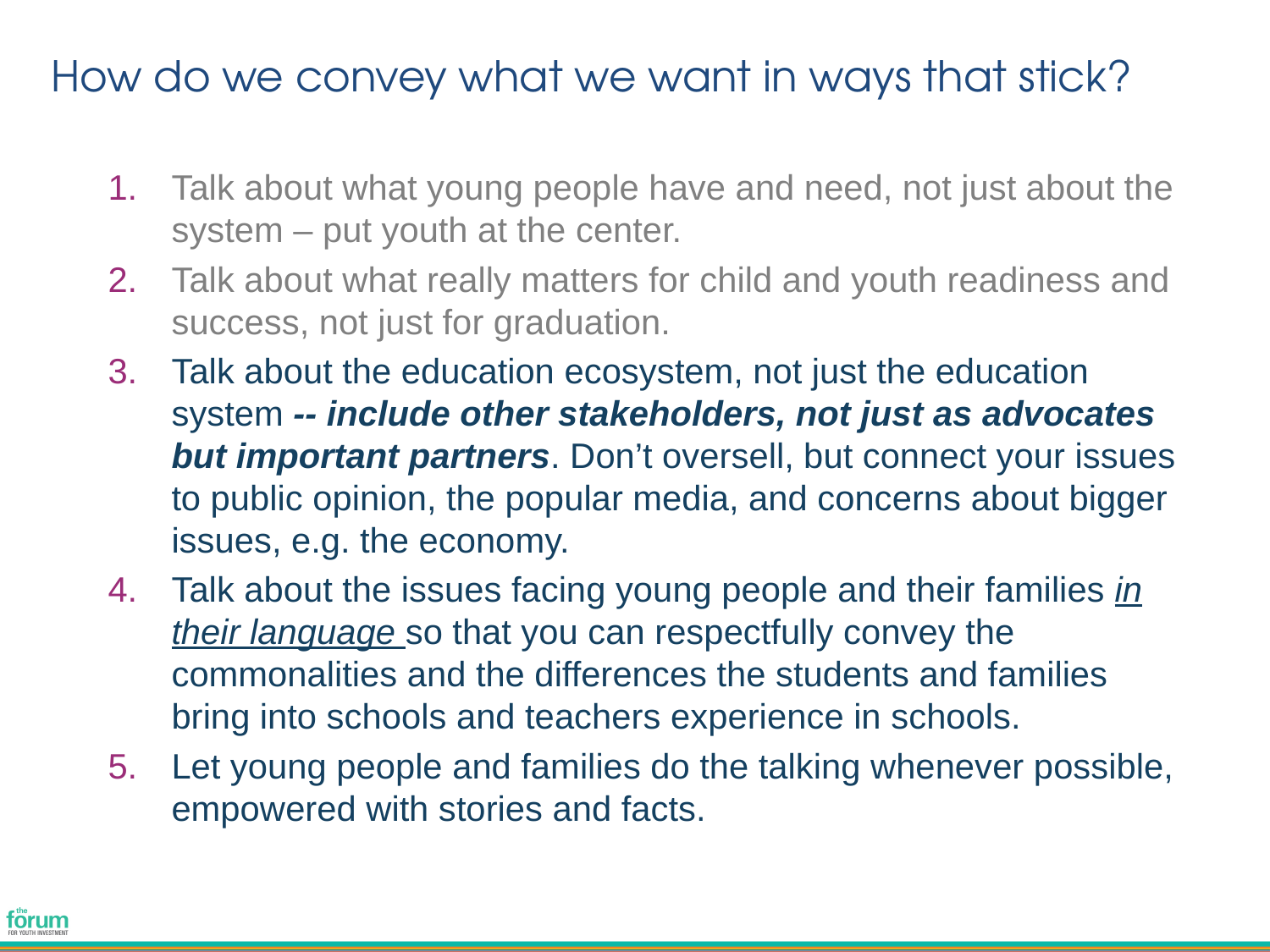

How do we convey what we want in ways that stick?
Talk about what young people have and need, not just about the system – put youth at the center.
Talk about what really matters for child and youth readiness and success, not just for graduation.
Talk about the education ecosystem, not just the education system -- include other stakeholders, not just as advocates but important partners. Don’t oversell, but connect your issues to public opinion, the popular media, and concerns about bigger issues, e.g. the economy.
Talk about the issues facing young people and their families in their language so that you can respectfully convey the commonalities and the differences the students and families bring into schools and teachers experience in schools.
Let young people and families do the talking whenever possible, empowered with stories and facts.